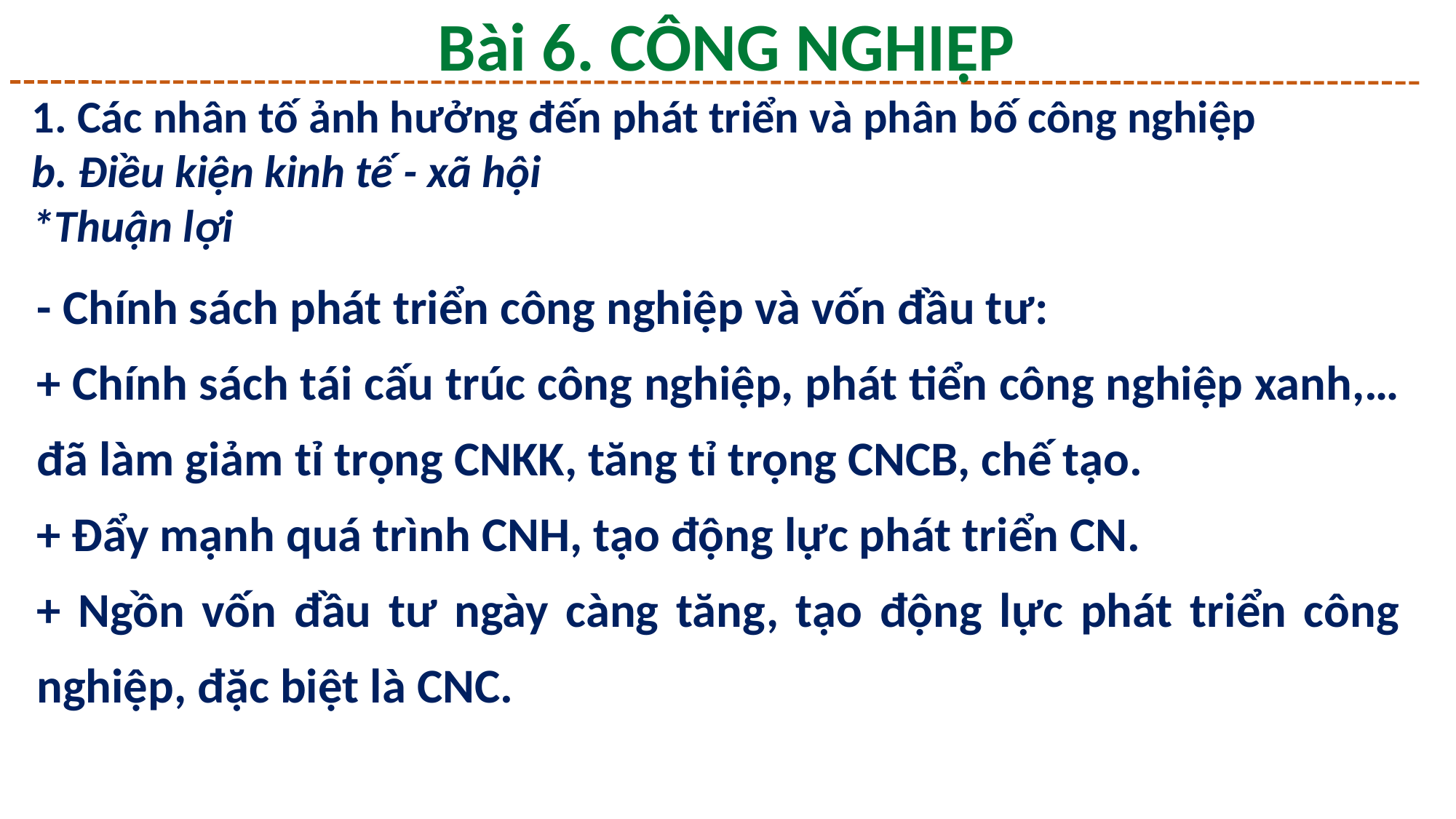

Bài 6. CÔNG NGHIỆP
1. Các nhân tố ảnh hưởng đến phát triển và phân bố công nghiệp
b. Điều kiện kinh tế - xã hội
*Thuận lợi
- Chính sách phát triển công nghiệp và vốn đầu tư:
+ Chính sách tái cấu trúc công nghiệp, phát tiển công nghiệp xanh,…đã làm giảm tỉ trọng CNKK, tăng tỉ trọng CNCB, chế tạo.
+ Đẩy mạnh quá trình CNH, tạo động lực phát triển CN.
+ Ngồn vốn đầu tư ngày càng tăng, tạo động lực phát triển công nghiệp, đặc biệt là CNC.